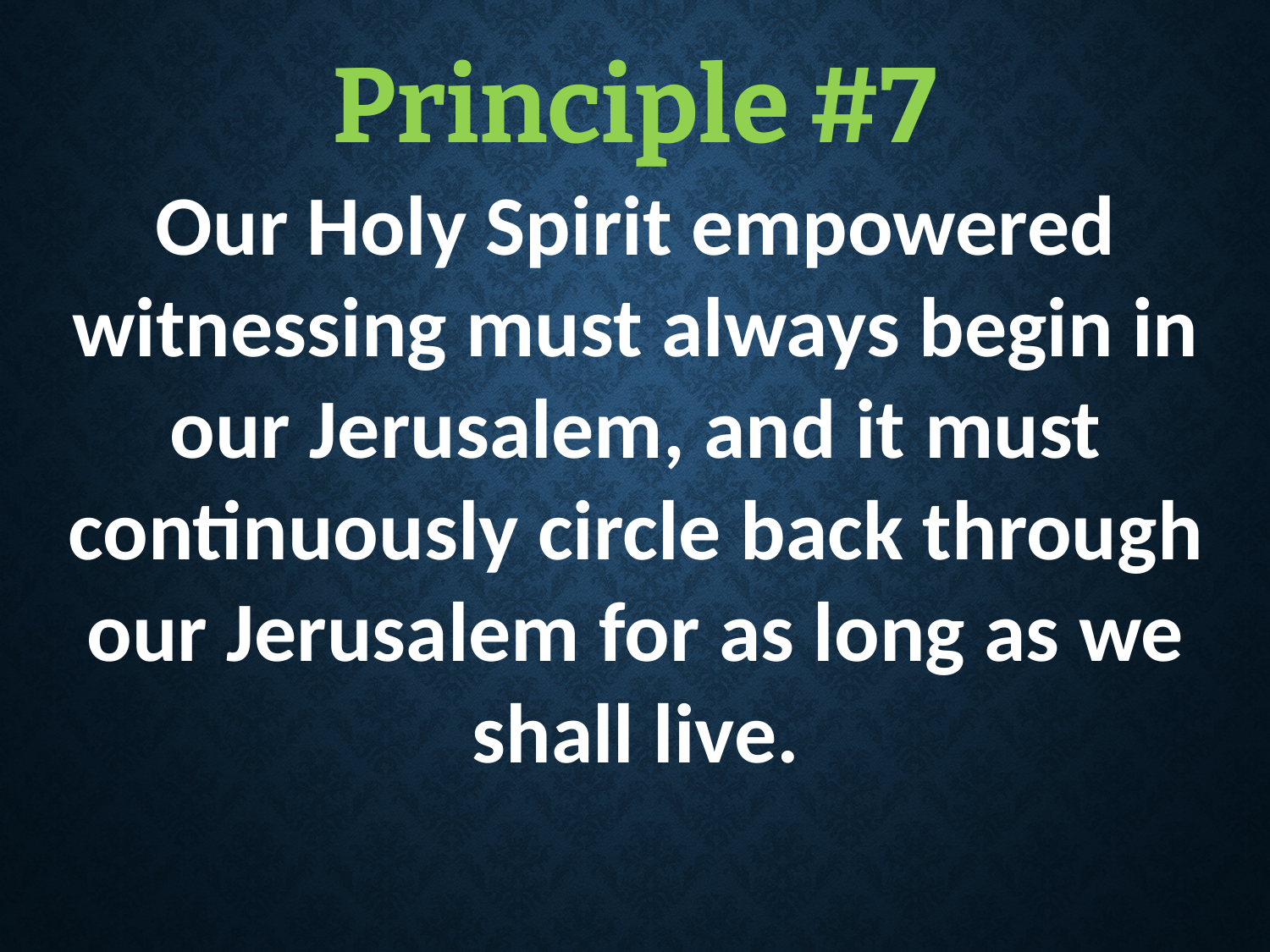

Principle #7
Our Holy Spirit empowered witnessing must always begin in our Jerusalem, and it must continuously circle back through our Jerusalem for as long as we shall live.